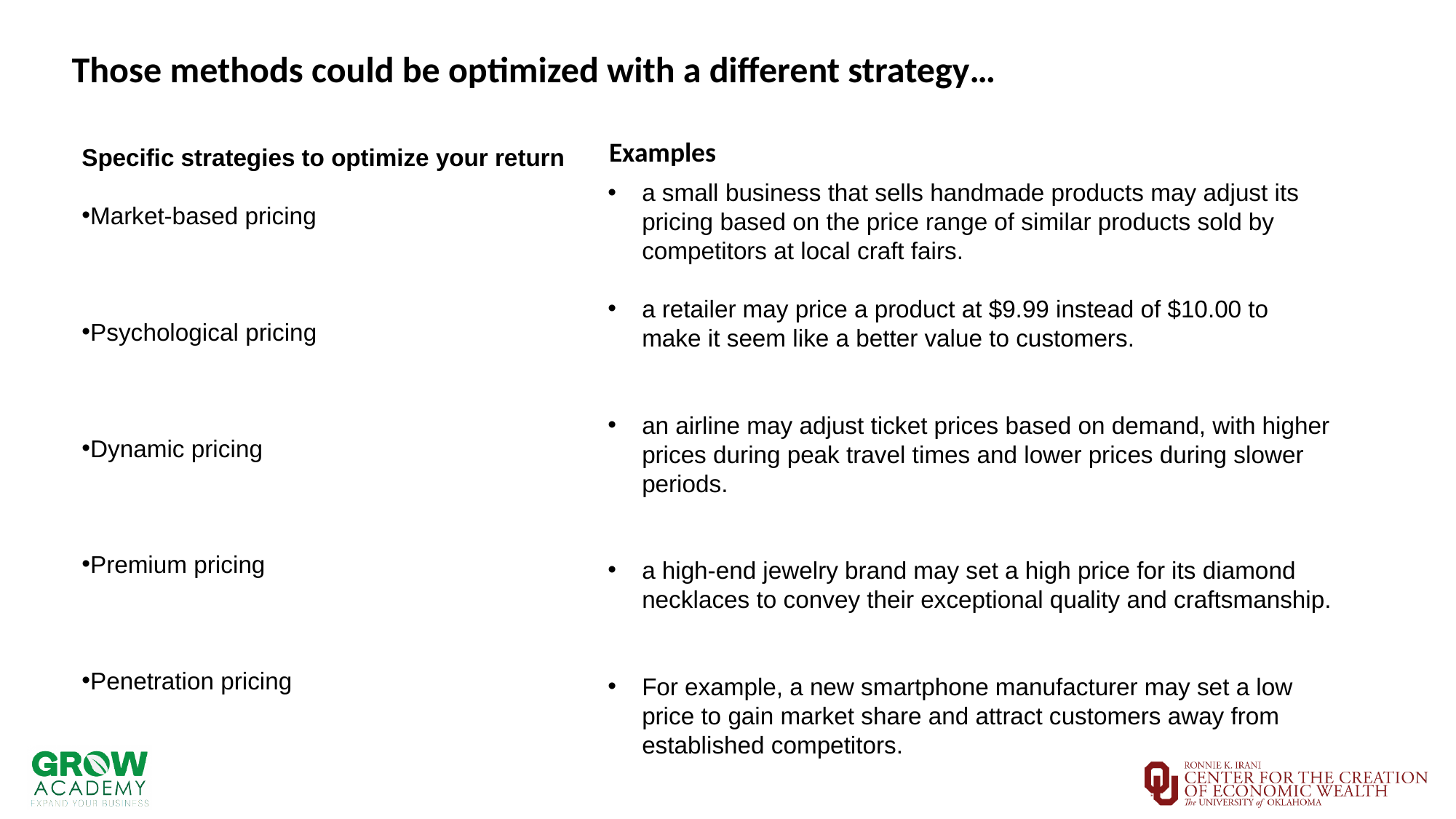

Those methods could be optimized with a different strategy…
Specific strategies to optimize your return
Market-based pricing

Psychological pricing

Dynamic pricing

Premium pricing

Penetration pricing
Examples
a small business that sells handmade products may adjust its pricing based on the price range of similar products sold by competitors at local craft fairs.

a retailer may price a product at $9.99 instead of $10.00 to make it seem like a better value to customers.

an airline may adjust ticket prices based on demand, with higher prices during peak travel times and lower prices during slower periods.

a high-end jewelry brand may set a high price for its diamond necklaces to convey their exceptional quality and craftsmanship.

For example, a new smartphone manufacturer may set a low price to gain market share and attract customers away from established competitors.